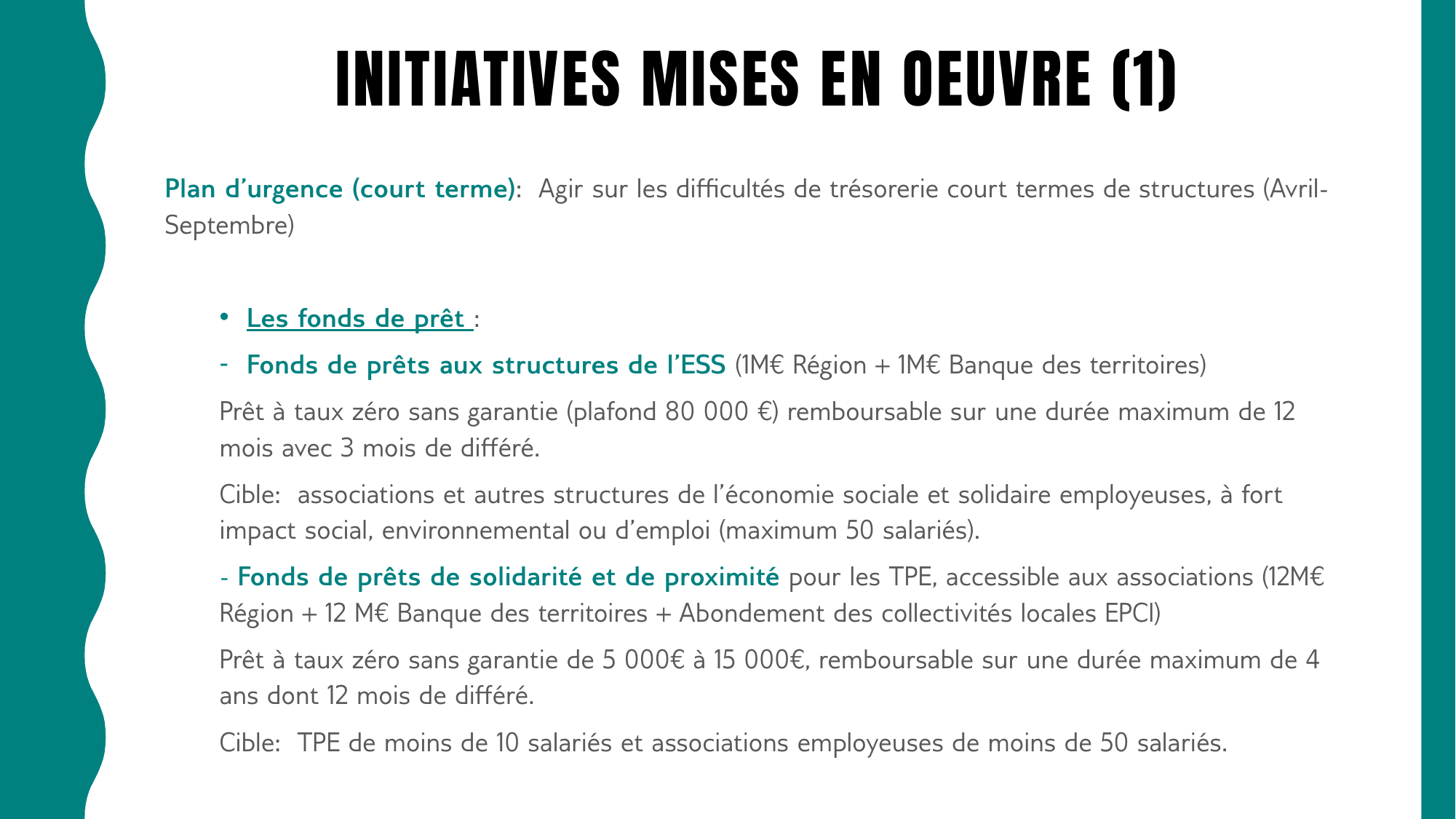

# INITIATIVES MISES EN oeuvre (1)
Plan d’urgence (court terme):  Agir sur les difficultés de trésorerie court termes de structures (Avril-Septembre)

Les fonds de prêt :
Fonds de prêts aux structures de l’ESS (1M€ Région + 1M€ Banque des territoires)
Prêt à taux zéro sans garantie (plafond 80 000 €) remboursable sur une durée maximum de 12 mois avec 3 mois de différé.
Cible:  associations et autres structures de l’économie sociale et solidaire employeuses, à fort impact social, environnemental ou d’emploi (maximum 50 salariés).
- Fonds de prêts de solidarité et de proximité pour les TPE, accessible aux associations (12M€ Région + 12 M€ Banque des territoires + Abondement des collectivités locales EPCI)
Prêt à taux zéro sans garantie de 5 000€ à 15 000€, remboursable sur une durée maximum de 4 ans dont 12 mois de différé.
Cible:  TPE de moins de 10 salariés et associations employeuses de moins de 50 salariés.